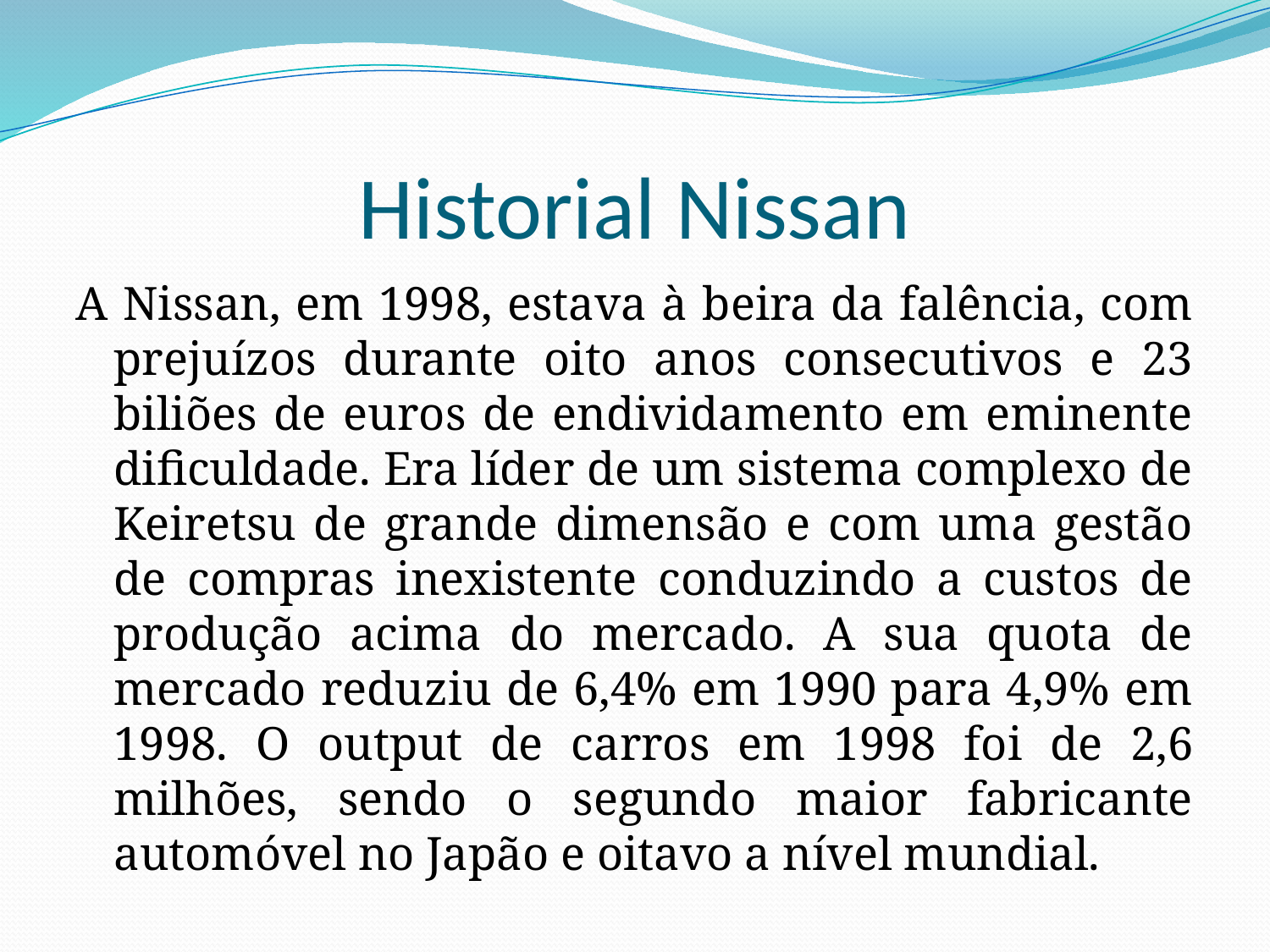

# Historial Nissan
A Nissan, em 1998, estava à beira da falência, com prejuízos durante oito anos consecutivos e 23 biliões de euros de endividamento em eminente dificuldade. Era líder de um sistema complexo de Keiretsu de grande dimensão e com uma gestão de compras inexistente conduzindo a custos de produção acima do mercado. A sua quota de mercado reduziu de 6,4% em 1990 para 4,9% em 1998. O output de carros em 1998 foi de 2,6 milhões, sendo o segundo maior fabricante automóvel no Japão e oitavo a nível mundial.